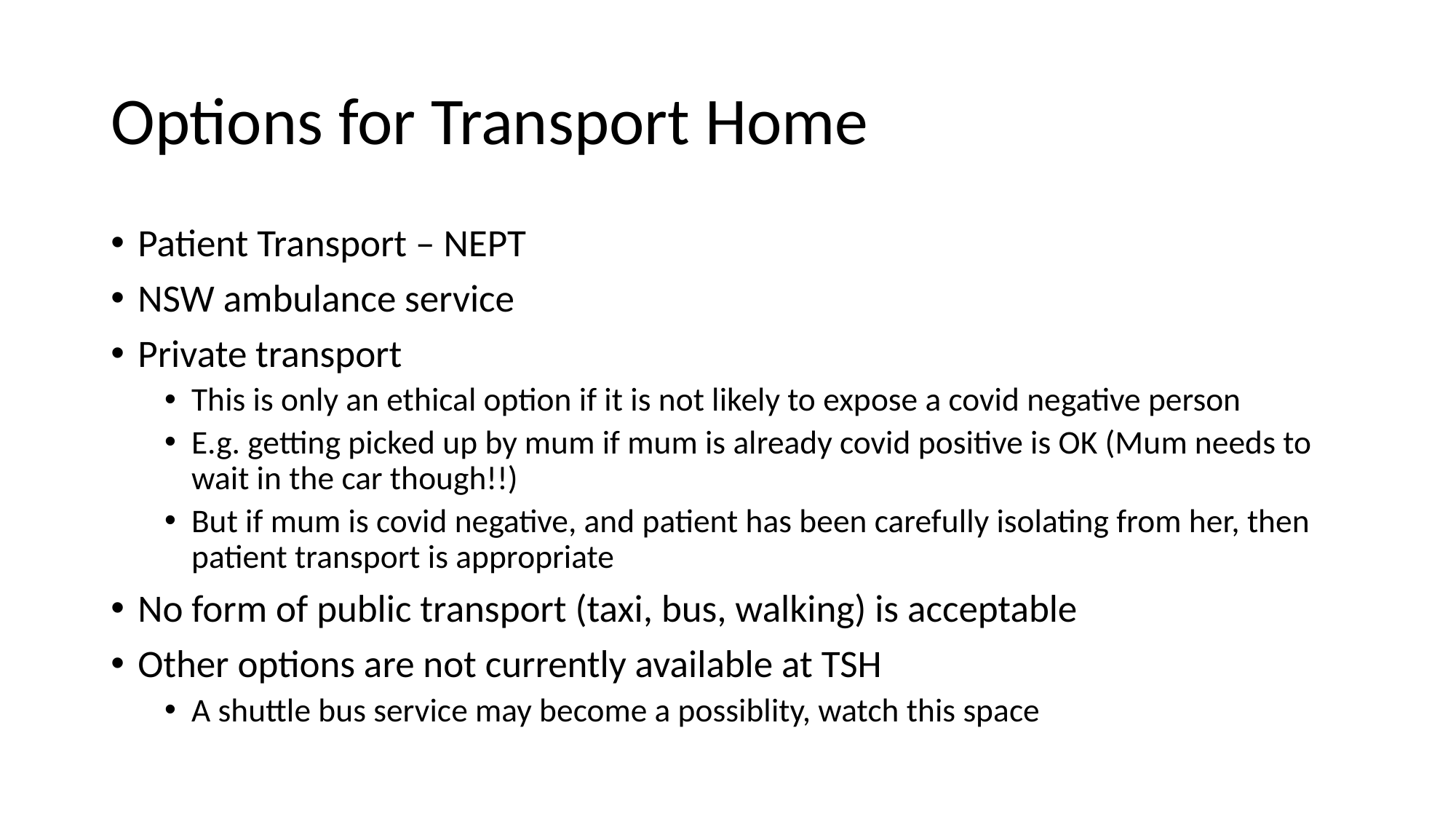

# Options for Transport Home
Patient Transport – NEPT
NSW ambulance service
Private transport
This is only an ethical option if it is not likely to expose a covid negative person
E.g. getting picked up by mum if mum is already covid positive is OK (Mum needs to wait in the car though!!)
But if mum is covid negative, and patient has been carefully isolating from her, then patient transport is appropriate
No form of public transport (taxi, bus, walking) is acceptable
Other options are not currently available at TSH
A shuttle bus service may become a possiblity, watch this space